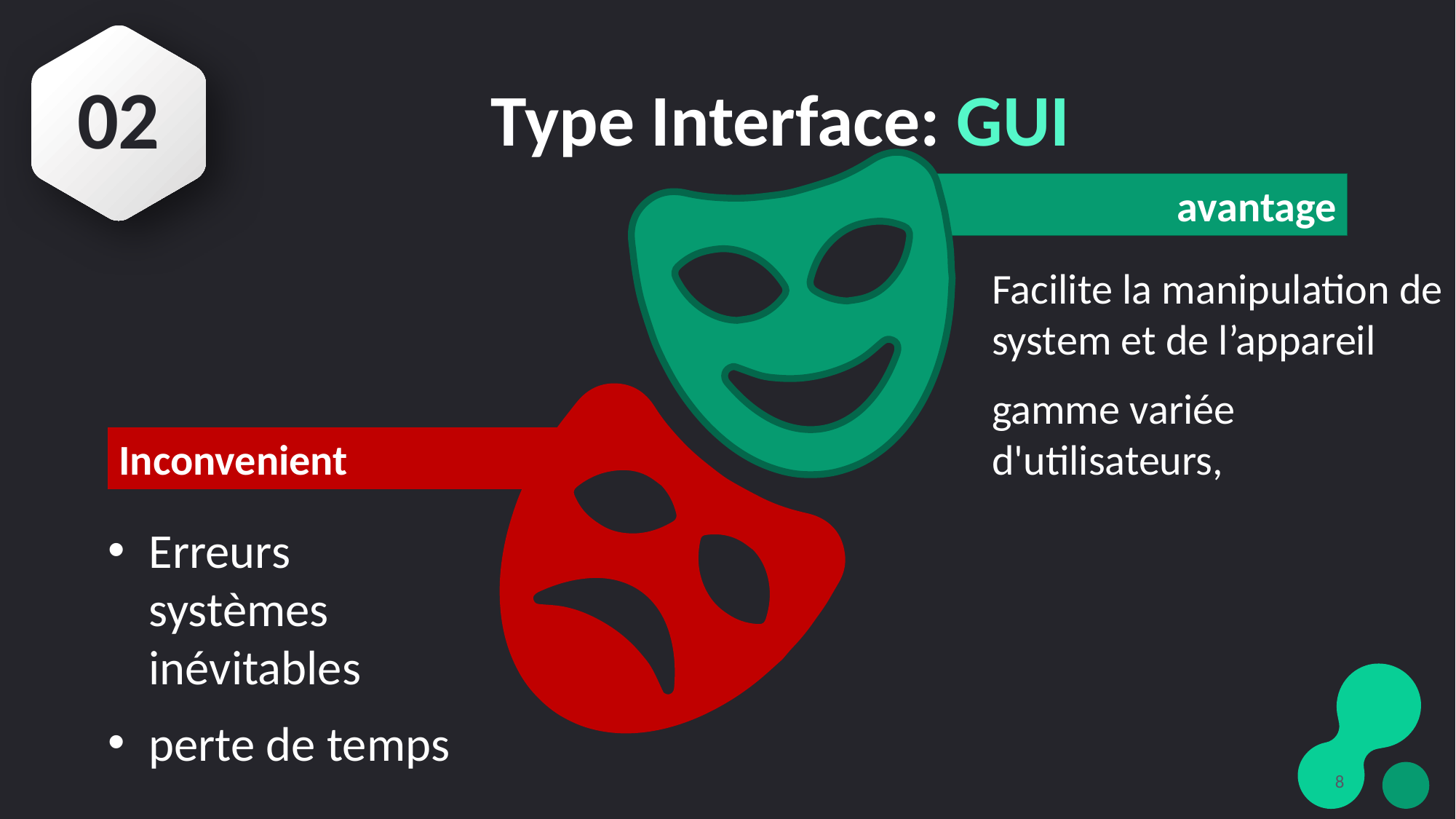

# Type Interface: GUI
02

avantage
Facilite la manipulation de system et de l’appareil
gamme variée d'utilisateurs,

Inconvenient
Erreurs systèmes inévitables
perte de temps
8